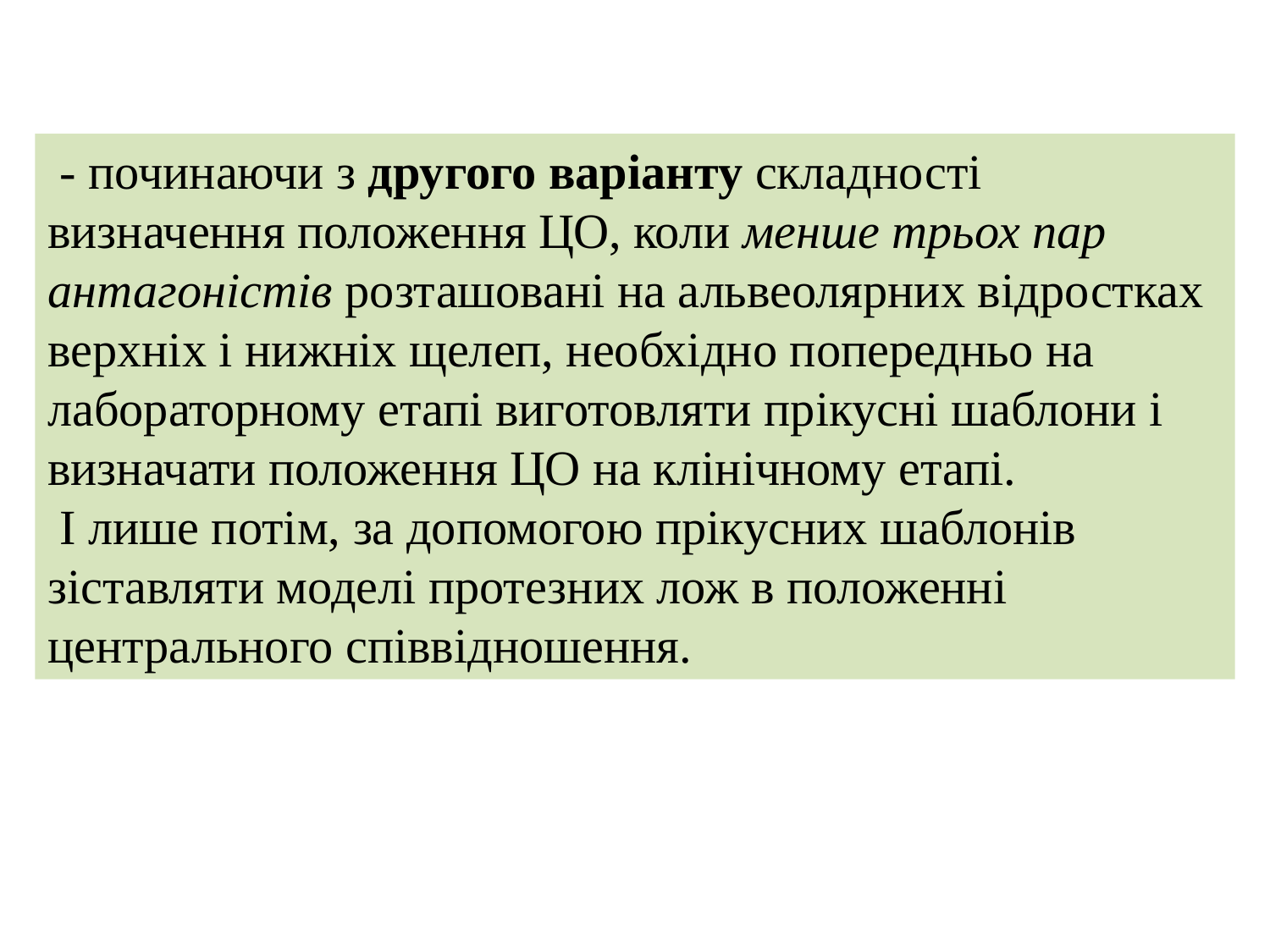

- починаючи з другого варіанту складності визначення положення ЦО, коли менше трьох пар антагоністів розташовані на альвеолярних відростках верхніх і нижніх щелеп, необхідно попередньо на лабораторному етапі виготовляти прікусні шаблони і визначати положення ЦО на клінічному етапі.
 І лише потім, за допомогою прікусних шаблонів зіставляти моделі протезних лож в положенні центрального співвідношення.